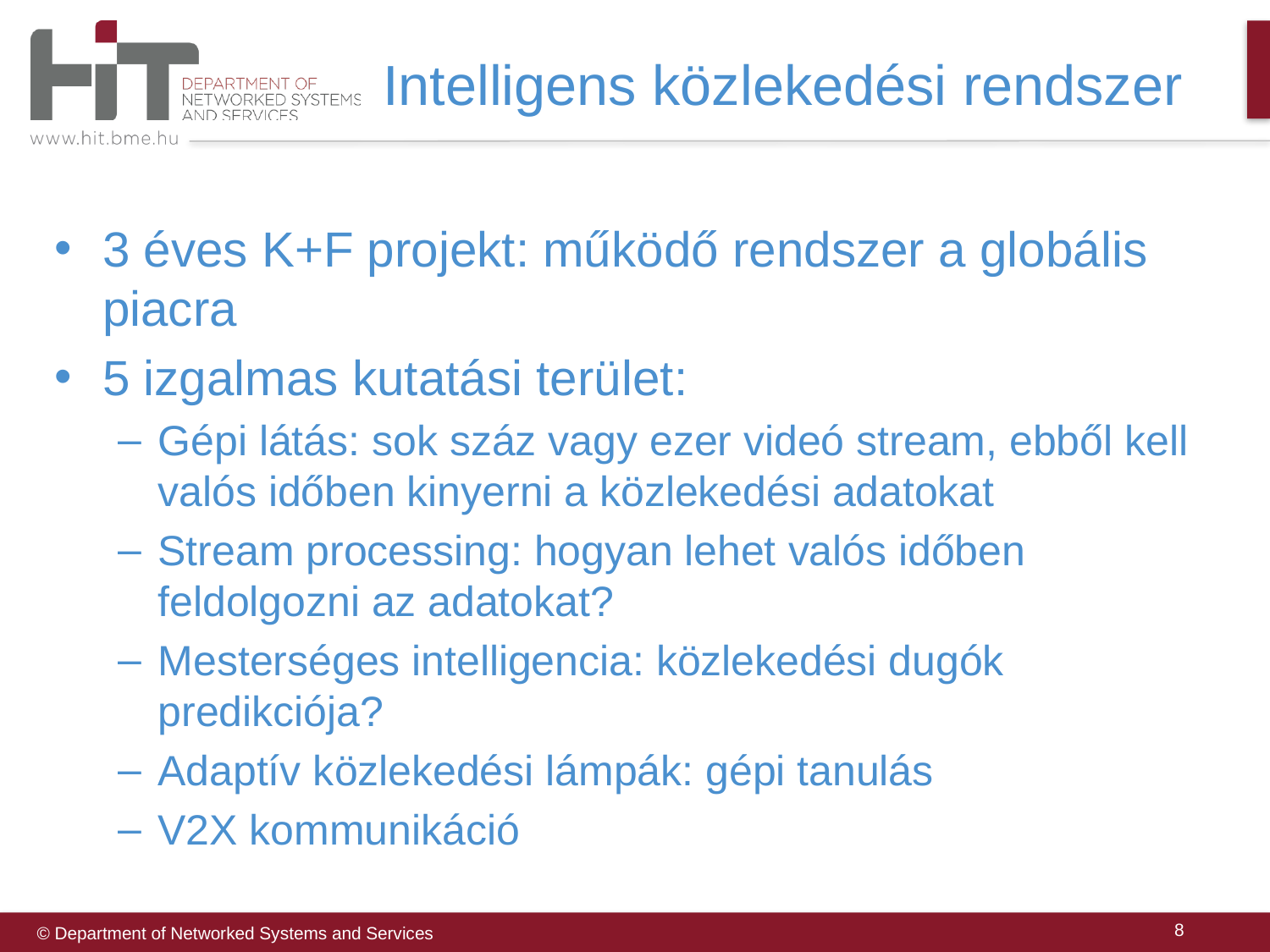

# Intelligens közlekedési rendszer

3 éves K+F projekt: működő rendszer a globális piacra
5 izgalmas kutatási terület:
Gépi látás: sok száz vagy ezer videó stream, ebből kell valós időben kinyerni a közlekedési adatokat
Stream processing: hogyan lehet valós időben feldolgozni az adatokat?
Mesterséges intelligencia: közlekedési dugók predikciója?
Adaptív közlekedési lámpák: gépi tanulás
V2X kommunikáció